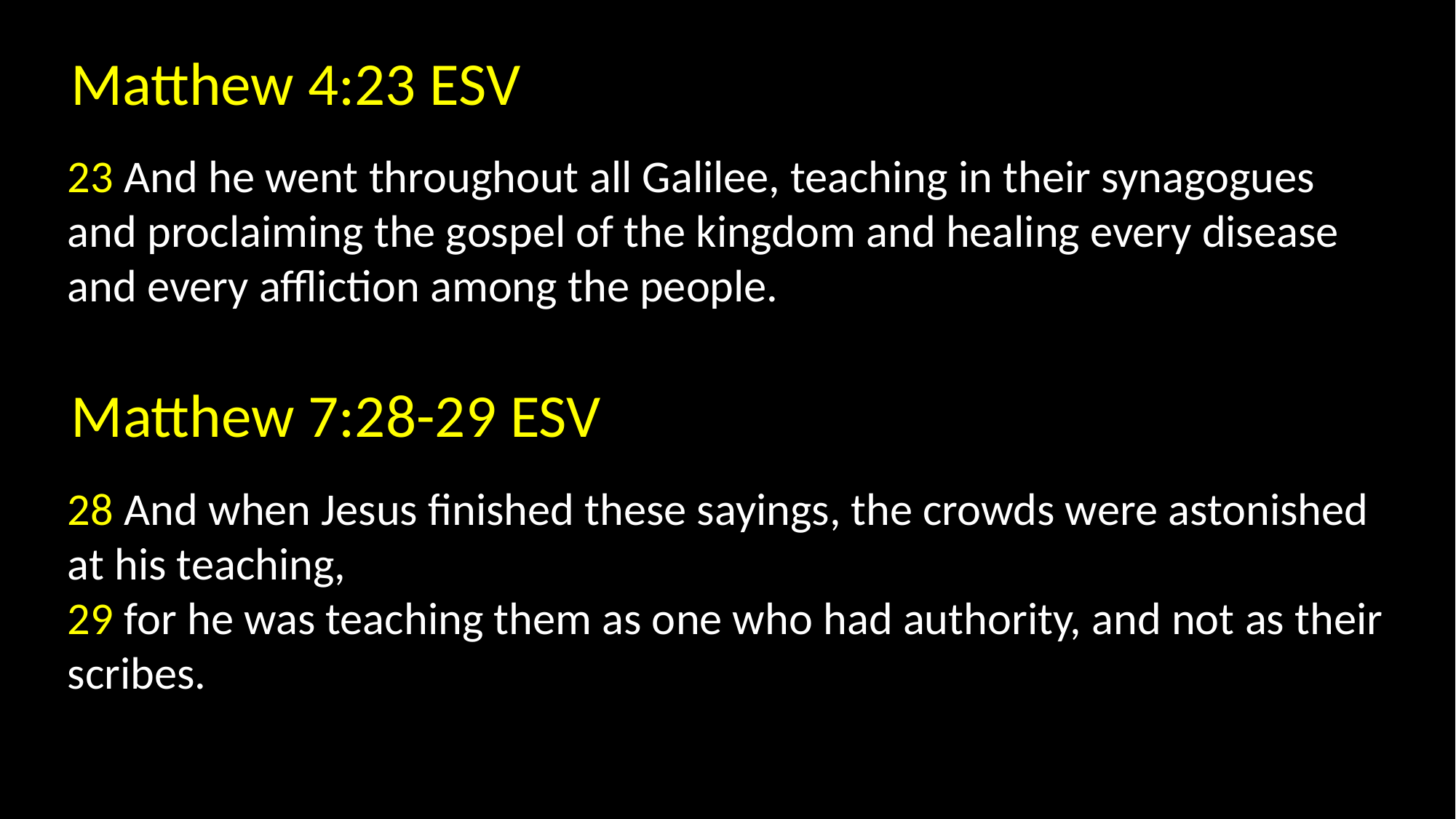

Matthew 4:23 ESV

23 And he went throughout all Galilee, teaching in their synagogues and proclaiming the gospel of the kingdom and healing every disease and every affliction among the people.
Matthew 7:28-29 ESV
28 And when Jesus finished these sayings, the crowds were astonished at his teaching,
29 for he was teaching them as one who had authority, and not as their scribes.